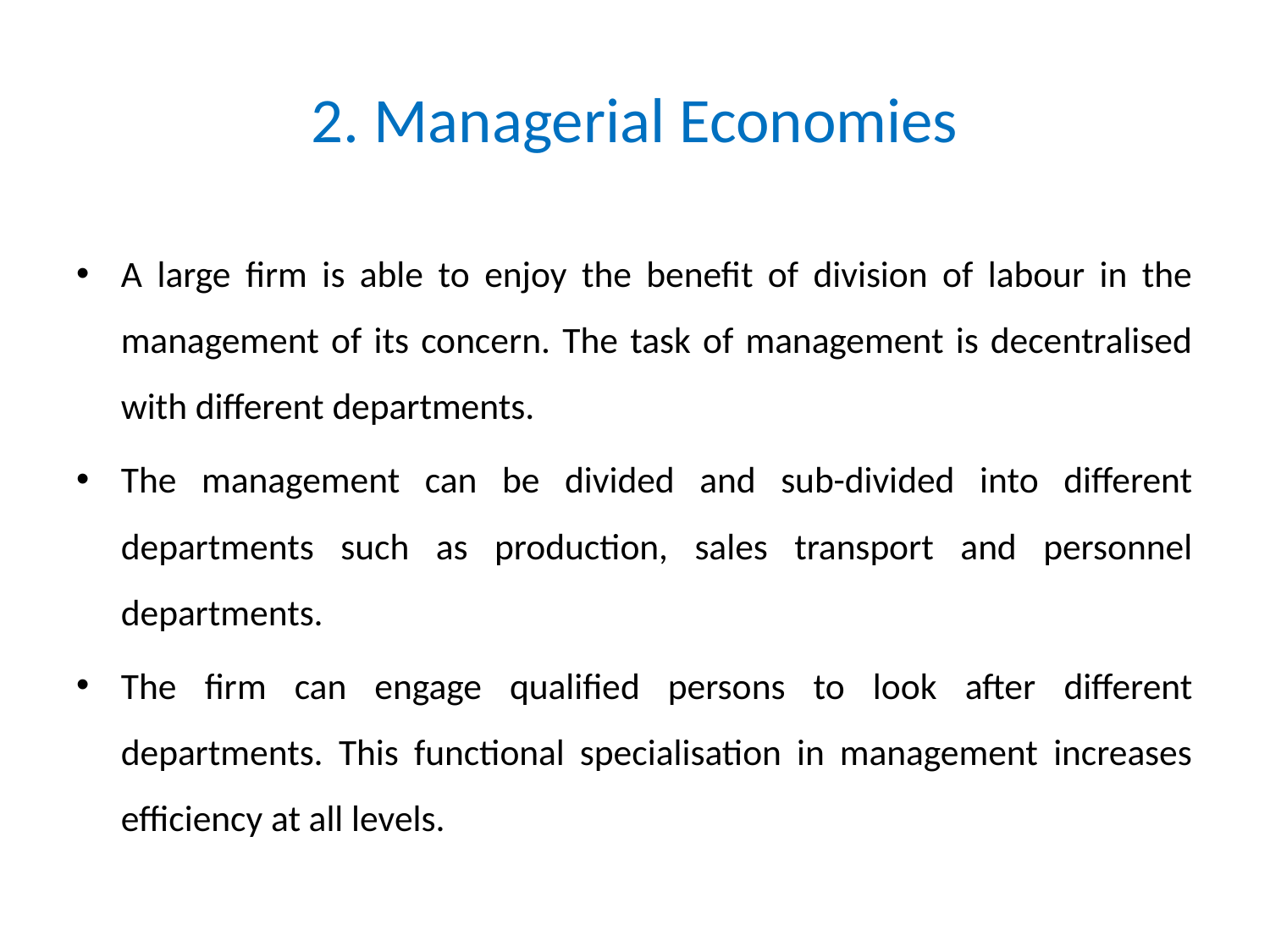

# 2. Managerial Economies
A large firm is able to enjoy the benefit of division of labour in the management of its concern. The task of management is decentralised with different departments.
The management can be divided and sub-divided into different departments such as production, sales transport and personnel departments.
The firm can engage qualified persons to look after different departments. This functional specialisation in management increases efficiency at all levels.